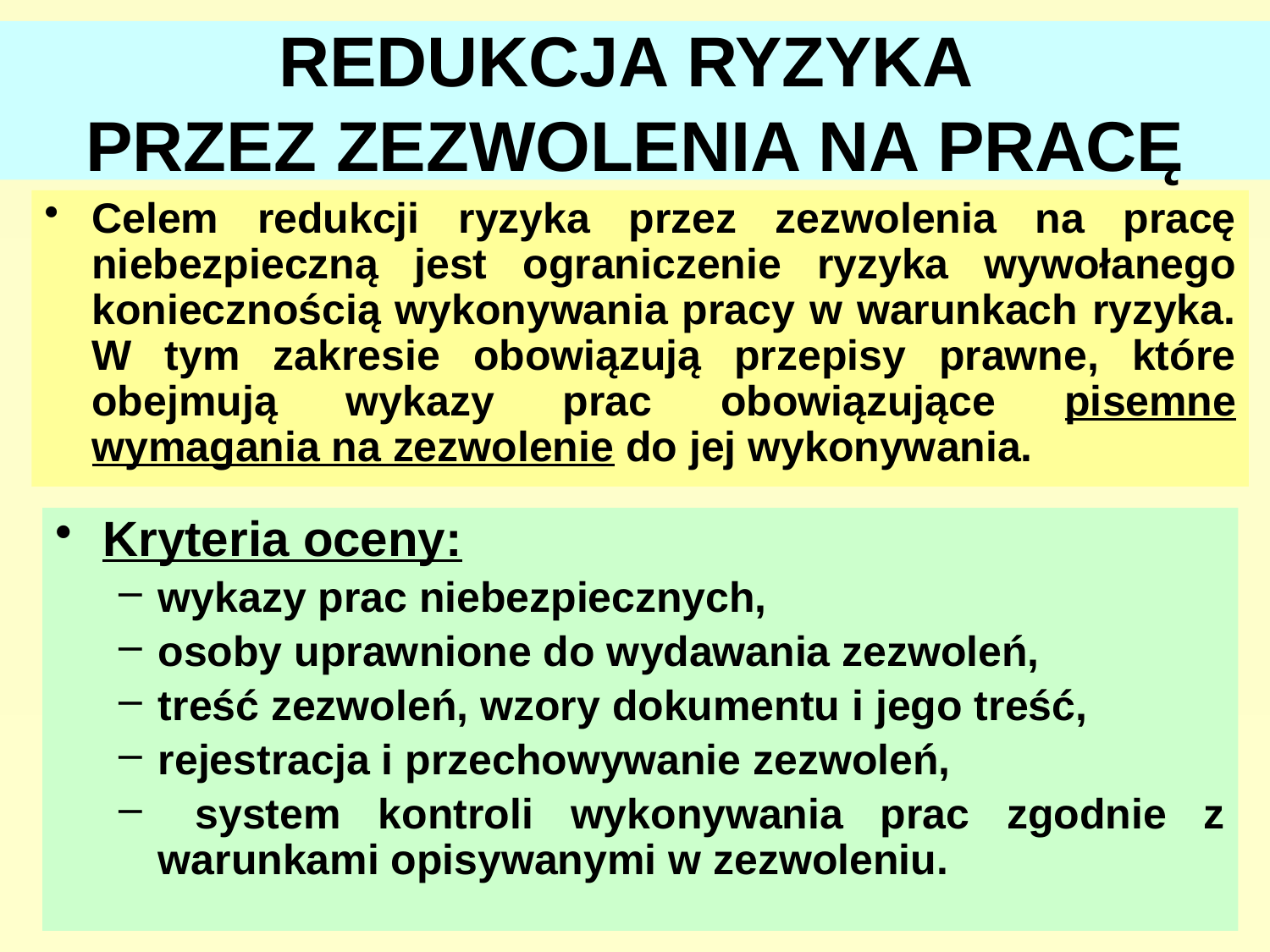

# REDUKCJA RYZYKA PRZEZ ZEZWOLENIA NA PRACĘ
Celem redukcji ryzyka przez zezwolenia na pracę niebezpieczną jest ograniczenie ryzyka wywołanego koniecznością wykonywania pracy w warunkach ryzyka. W tym zakresie obowiązują przepisy prawne, które obejmują wykazy prac obowiązujące pisemne wymagania na zezwolenie do jej wykonywania.
Kryteria oceny:
wykazy prac niebezpiecznych,
osoby uprawnione do wydawania zezwoleń,
treść zezwoleń, wzory dokumentu i jego treść,
rejestracja i przechowywanie zezwoleń,
 system kontroli wykonywania prac zgodnie z warunkami opisywanymi w zezwoleniu.